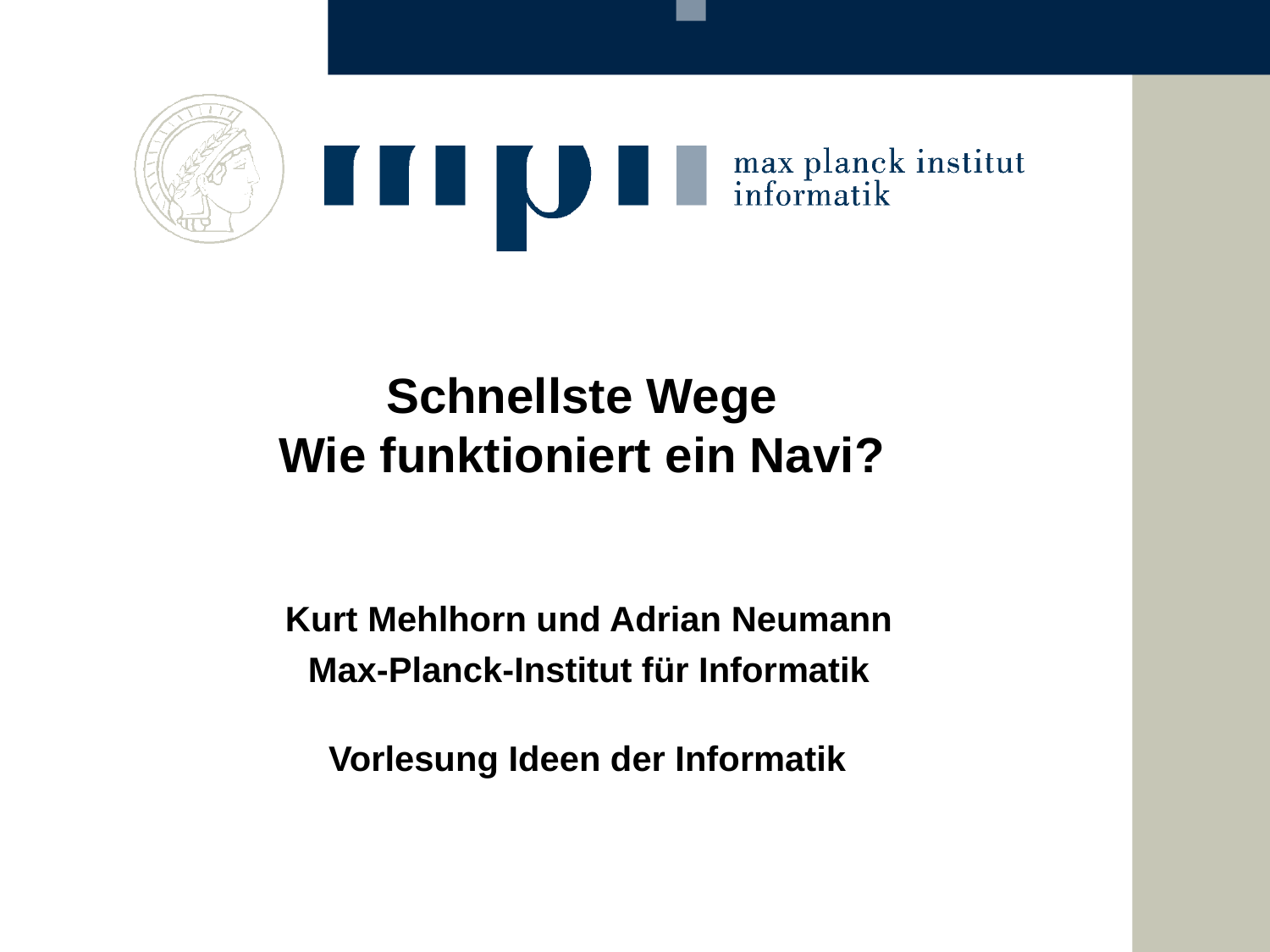

Schnellste Wege
Wie funktioniert ein Navi?

Kurt Mehlhorn und Adrian Neumann
Max-Planck-Institut für Informatik
Vorlesung Ideen der Informatik
TexPoint fonts used in EMF.
Read the TexPoint manual before you delete this box.: AAAAAA